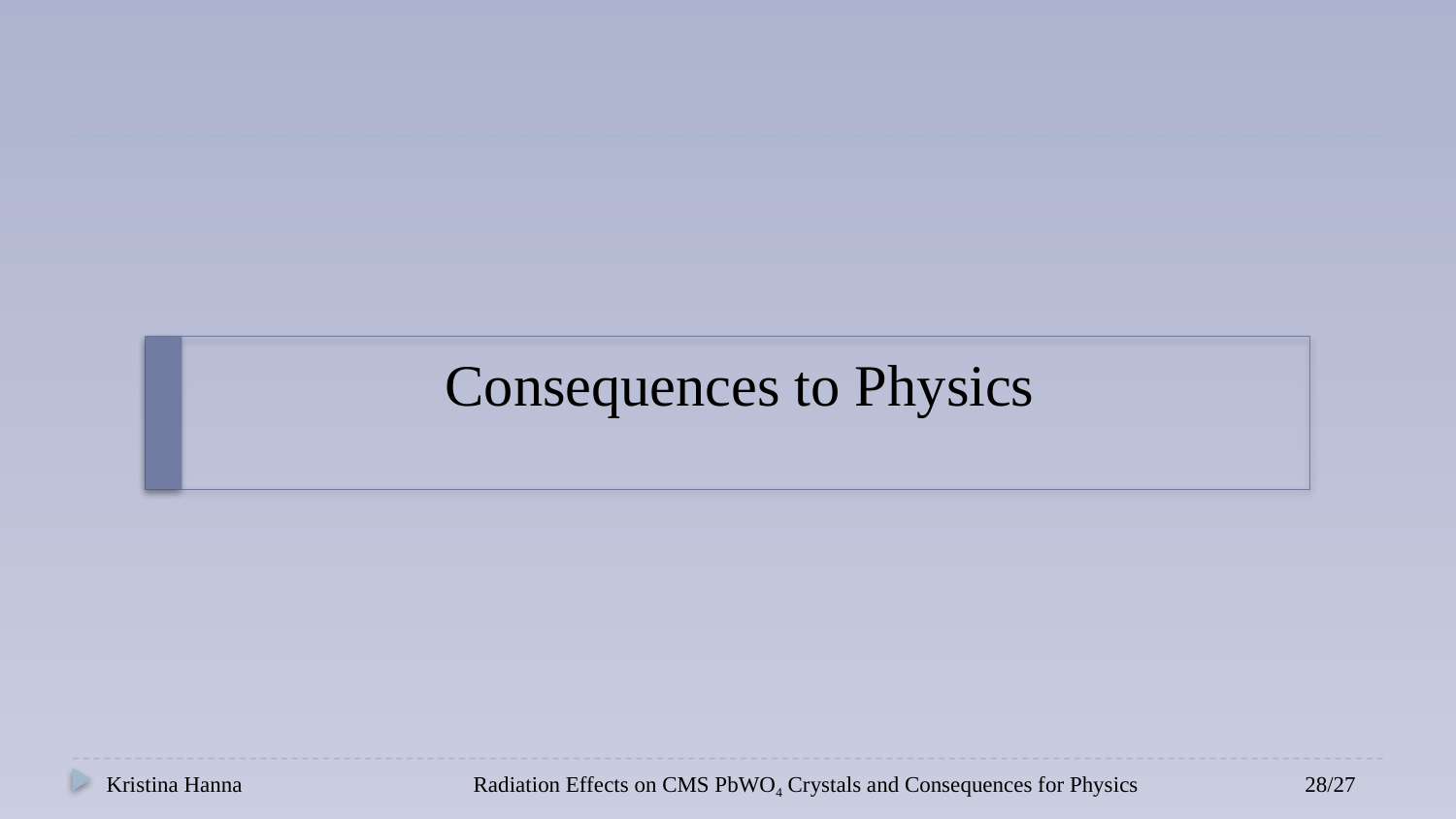

# Consequences to Physics

Kristina Hanna
Radiation Effects on CMS PbWO4 Crystals and Consequences for Physics
28/27